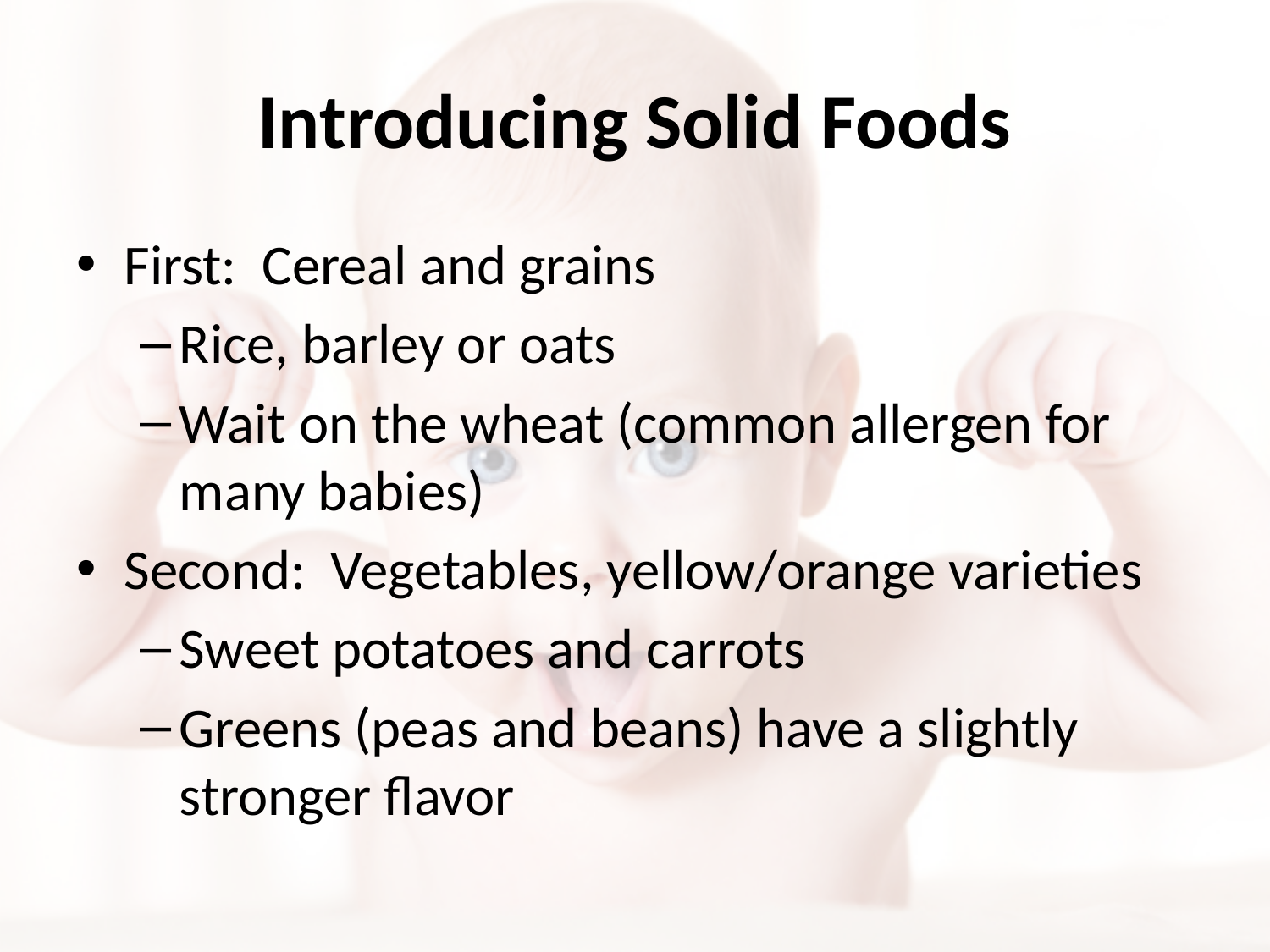

# Introducing Solid Foods
First:  Cereal and grains
Rice, barley or oats
Wait on the wheat (common allergen for many babies)
Second:  Vegetables, yellow/orange varieties
Sweet potatoes and carrots
Greens (peas and beans) have a slightly stronger flavor